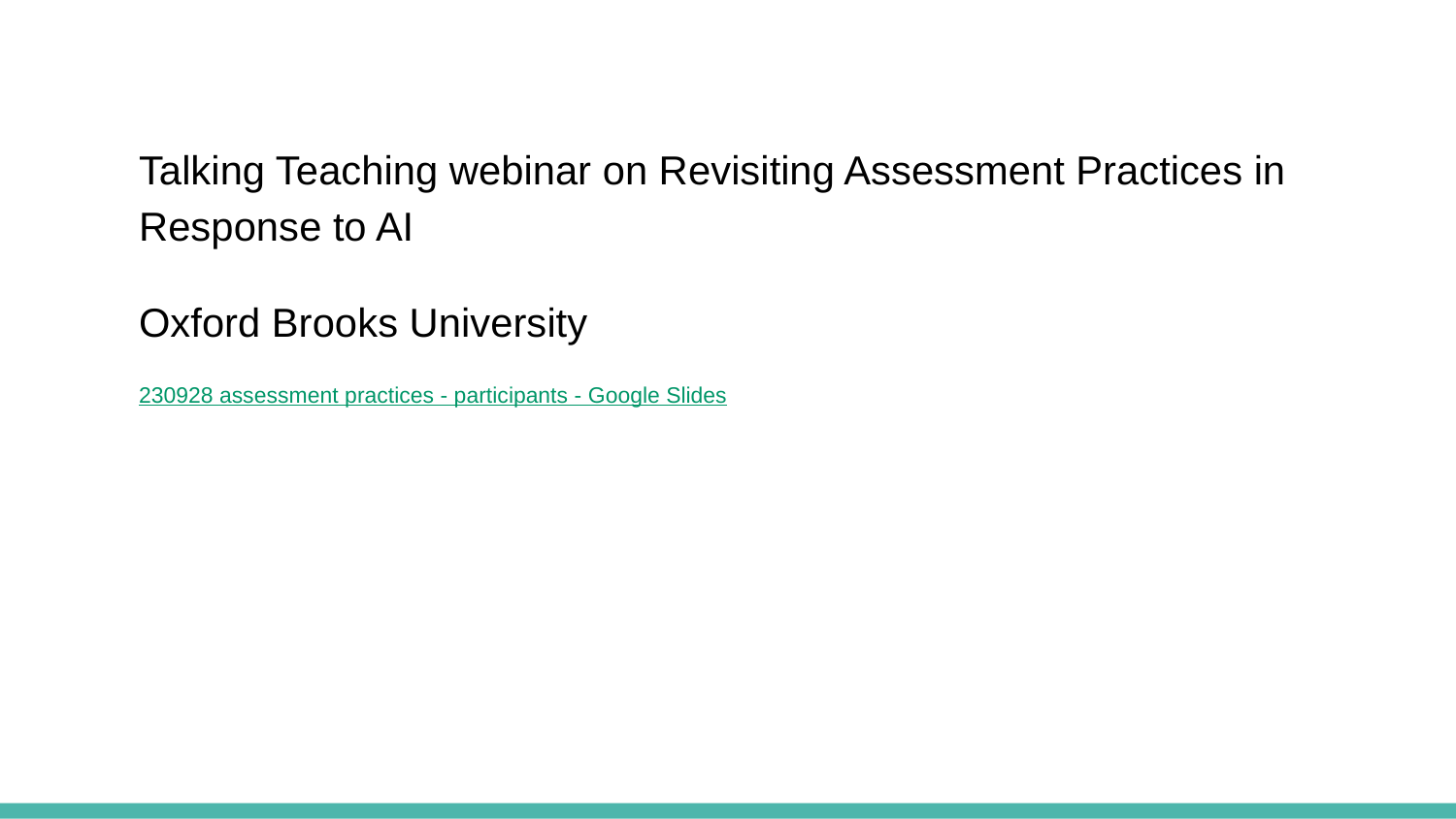

Talking Teaching webinar on Revisiting Assessment Practices in Response to AI
Oxford Brooks University
230928 assessment practices - participants - Google Slides